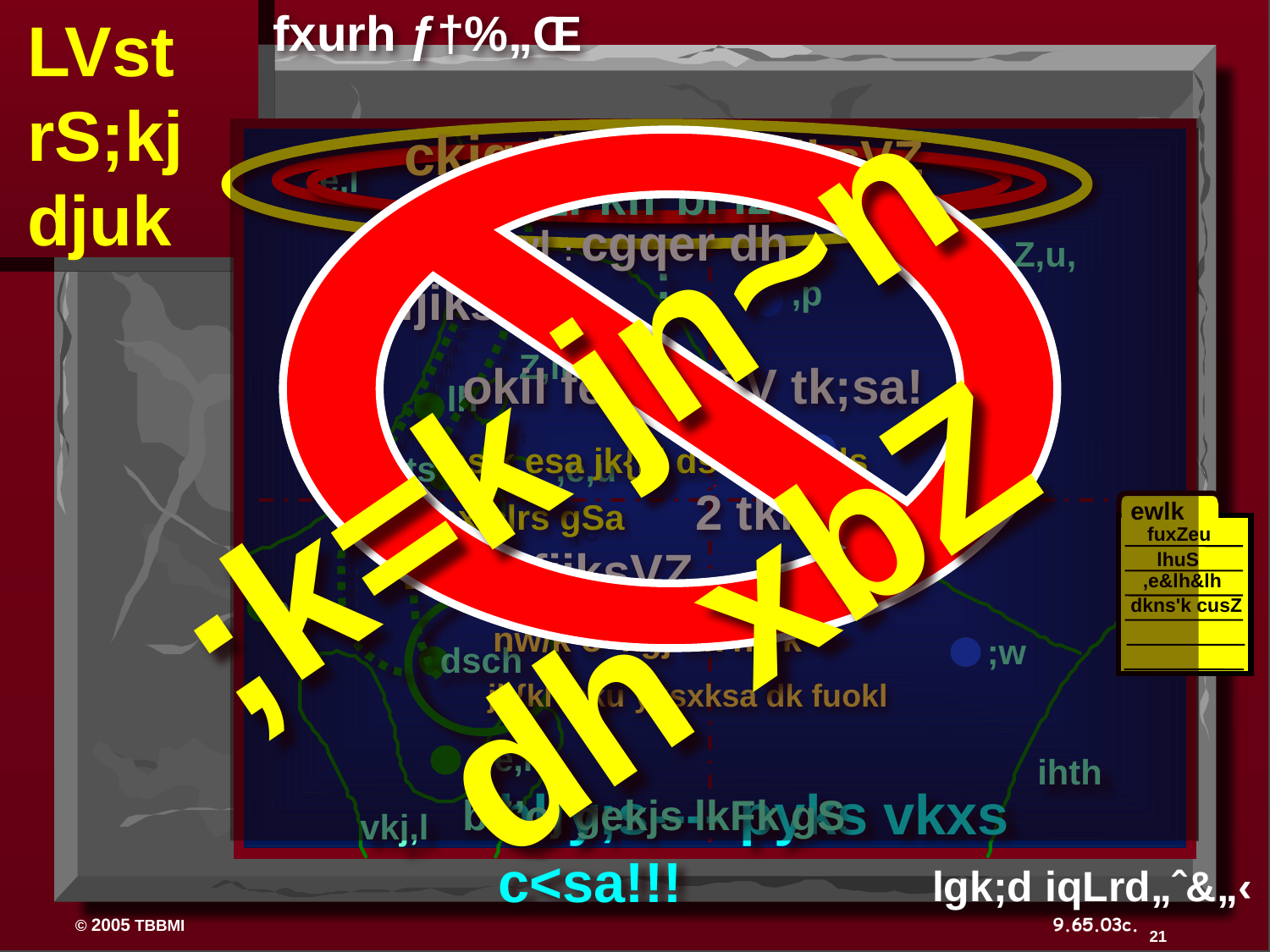

fxurh ƒ†%„Œ
LVst
rS;kj
djuk

;

,e,l

Z,u,

,p

Z,lth
,
lh

ER

ts

,e,u
,e

Mh,l

bZ

;w

dsch

,e,l
ihth

vkj,l

;gka fLFkfr bl izdkj gS
:
ckjg tklwl: nks fjiksVZ
10 tklwl : cgqer dh fjiksZC
	okil felz ykSV tk;sa!
      ns'k esa jk{kl ds vkdkj ds yksx clrs gSa         2 tklwl % vYier fjiksVZ
            nw/k o 'kgj dk ns'k
          jk{kl leku yksxksa dk fuokl

	bZ’oj gekjs lkFk gS

ewlk

fuxZeu
lhuS

,e&lh&lh

dkns'k cusZ

40

blfy;s---- pyks vkxs c<sa!!!

21

;k=k jn~n
dh xbZ
lgk;d iqLrd„ˆ&„‹